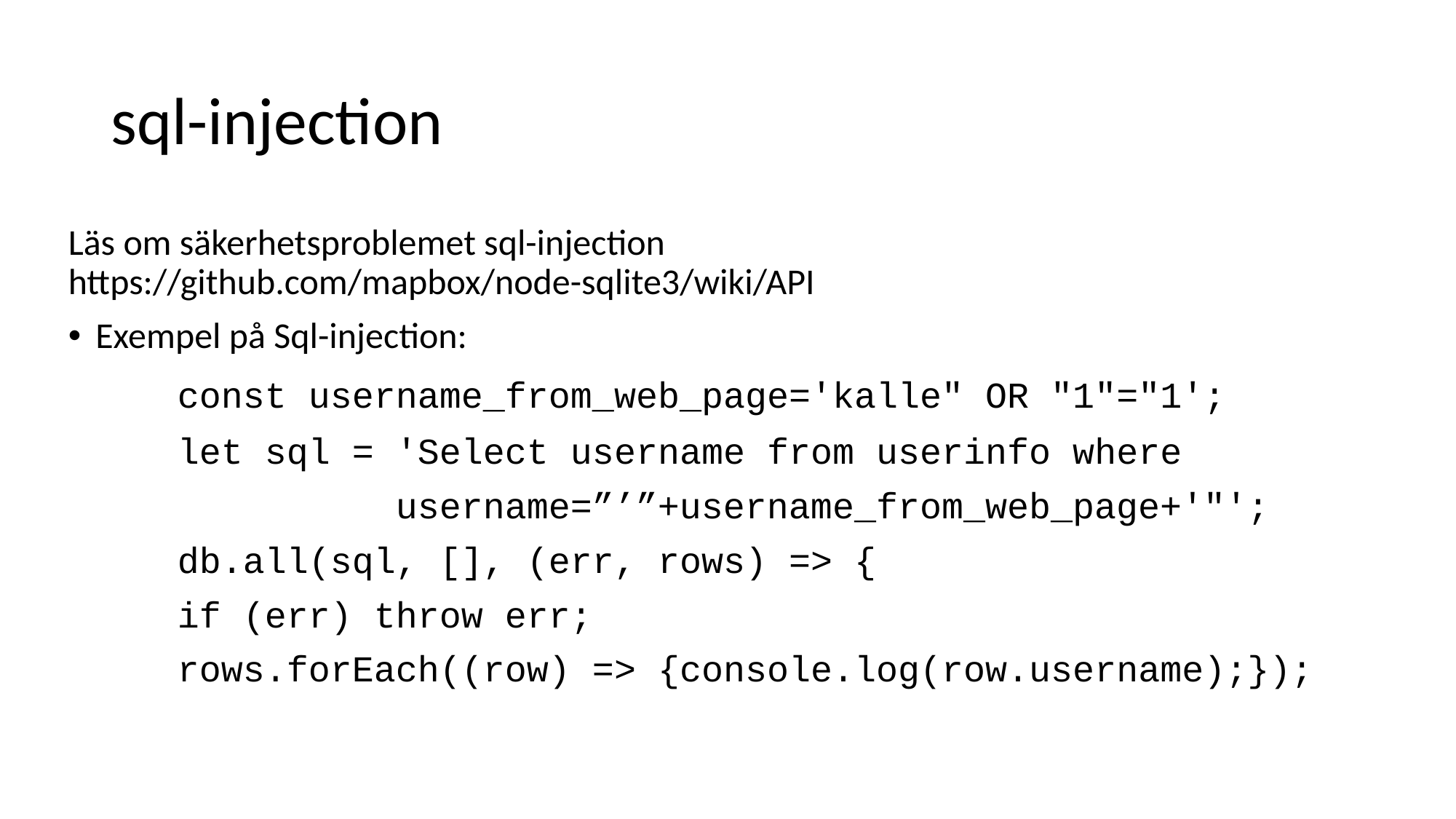

# sql-injection
Läs om säkerhetsproblemet sql-injection https://github.com/mapbox/node-sqlite3/wiki/API
Exempel på Sql-injection:
   	const username_from_web_page='kalle" OR "1"="1';
   	let sql = 'Select username from userinfo where
               username=”’”+username_from_web_page+'"';
	db.all(sql, [], (err, rows) => {
	if (err) throw err;
	rows.forEach((row) => {console.log(row.username);});